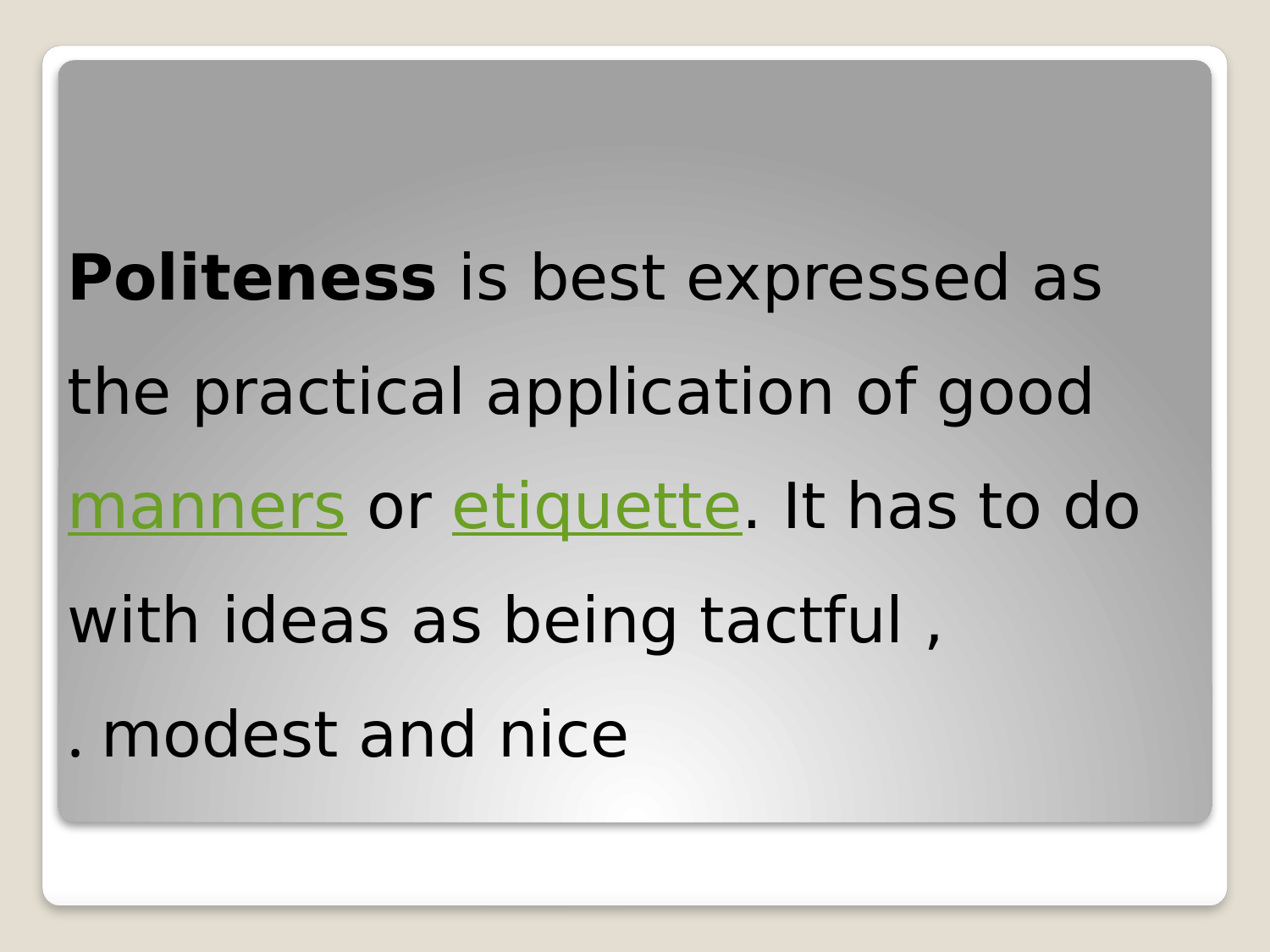

# Politeness is best expressed as the practical application of good manners or etiquette. It has to do with ideas as being tactful , modest and nice .